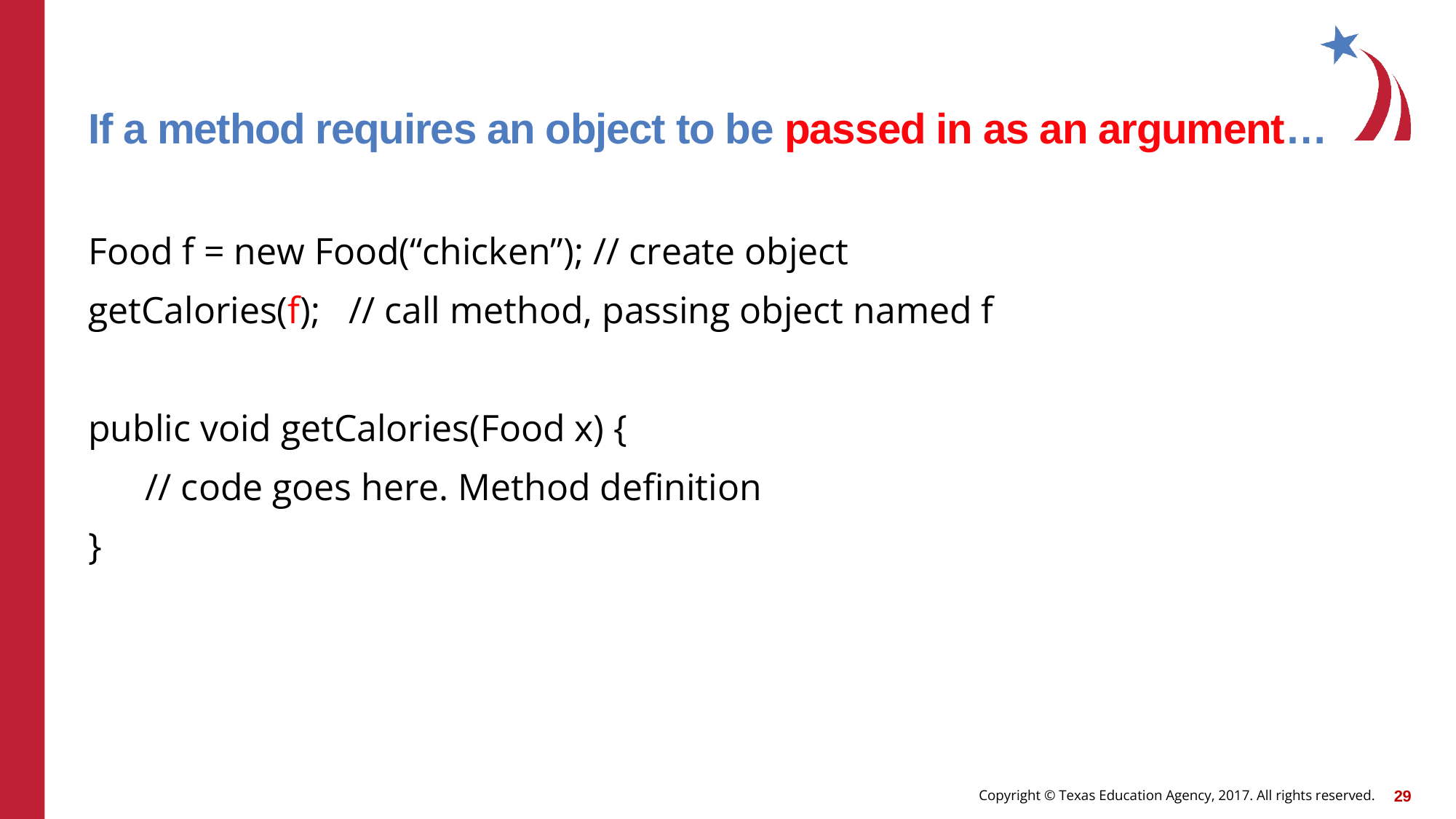

# If a method requires an object to be passed in as an argument…

Food f = new Food(“chicken”); // create object
getCalories(f);   // call method, passing object named f

public void getCalories(Food x) {
      // code goes here. Method definition
}